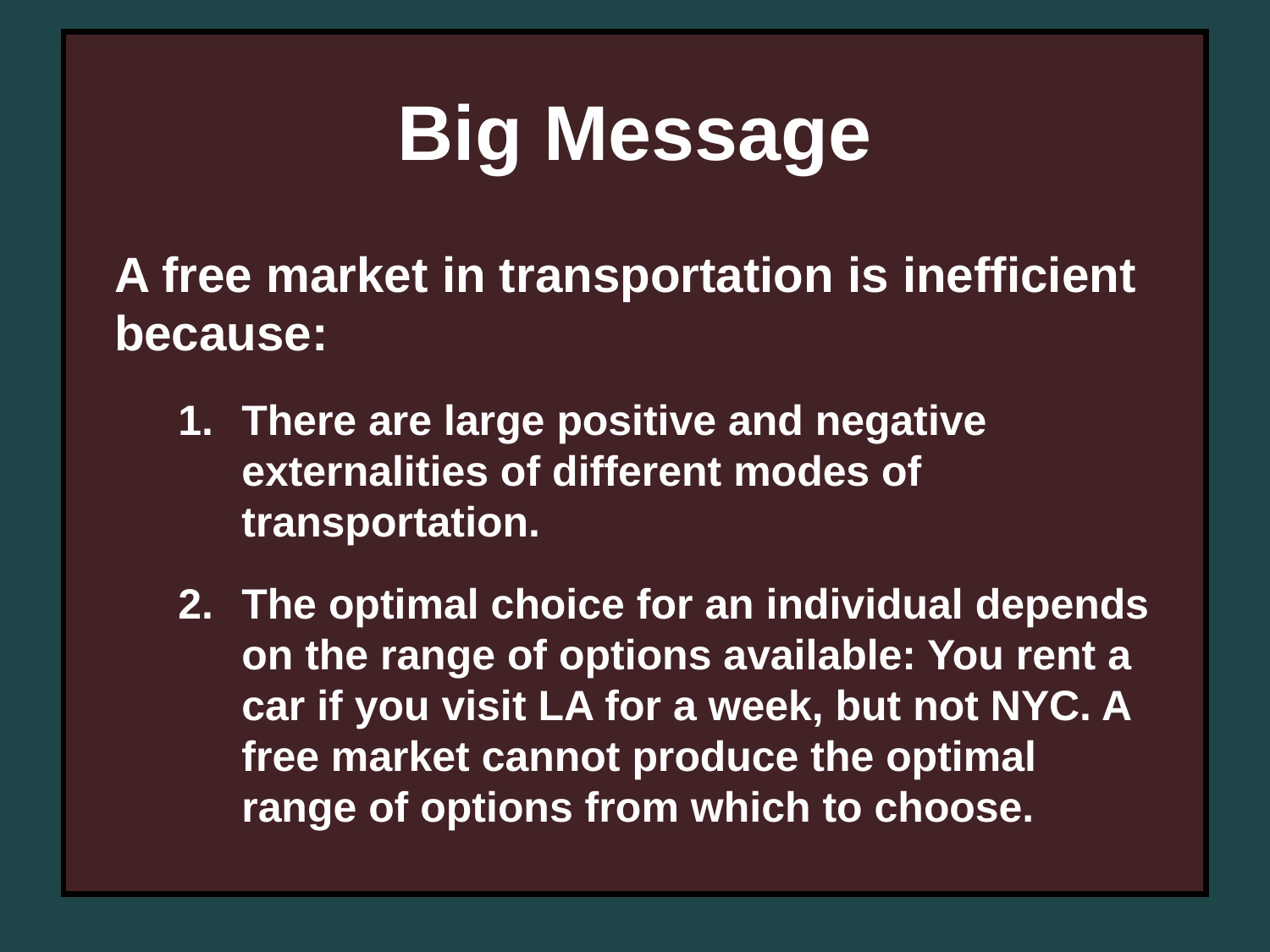

Big Message
A free market in transportation is inefficient because:
There are large positive and negative externalities of different modes of transportation.
The optimal choice for an individual depends on the range of options available: You rent a car if you visit LA for a week, but not NYC. A free market cannot produce the optimal range of options from which to choose.